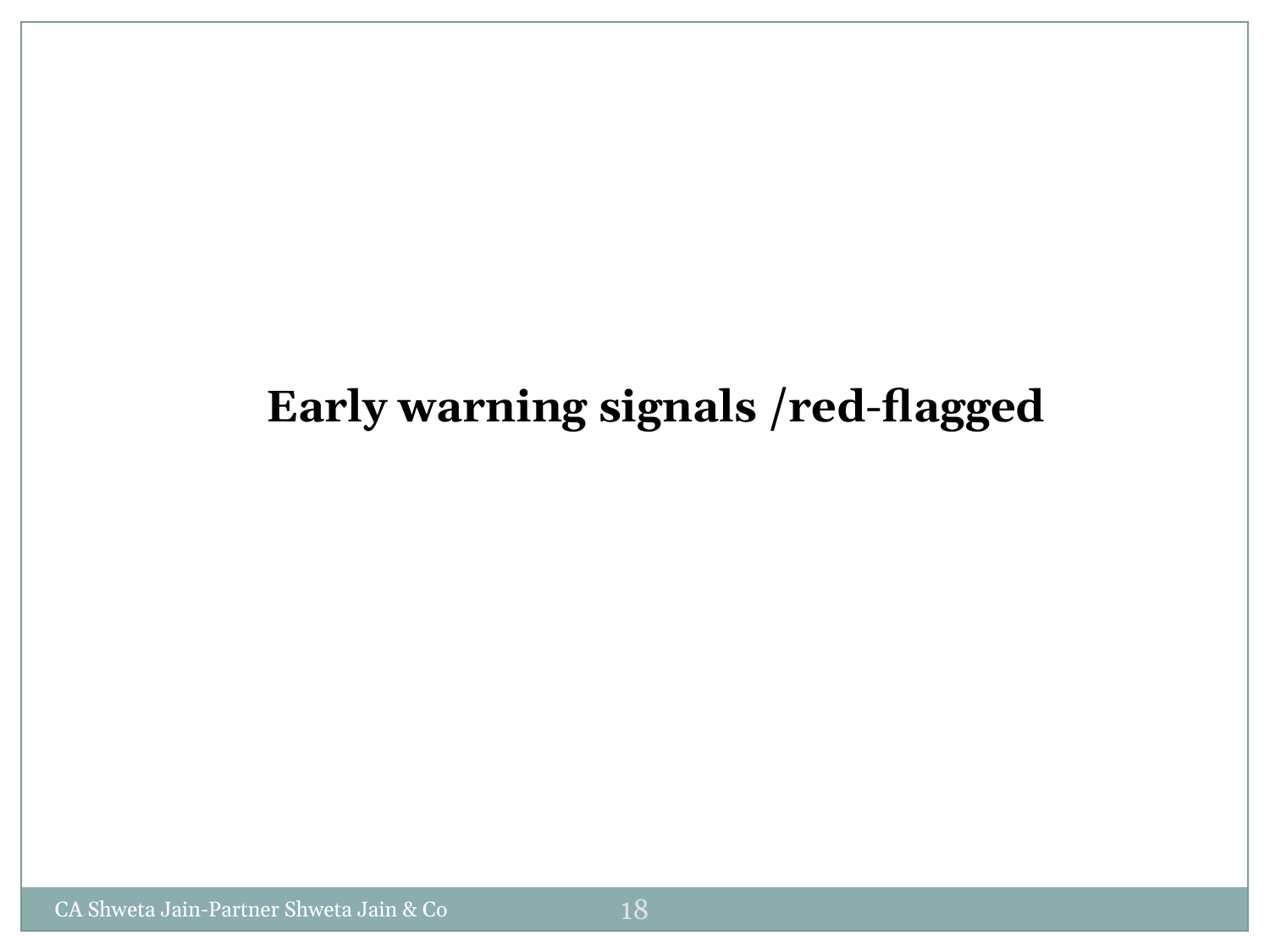

Early warning signals /red-flagged
18
CA Shweta Jain-Partner Shweta Jain & Co